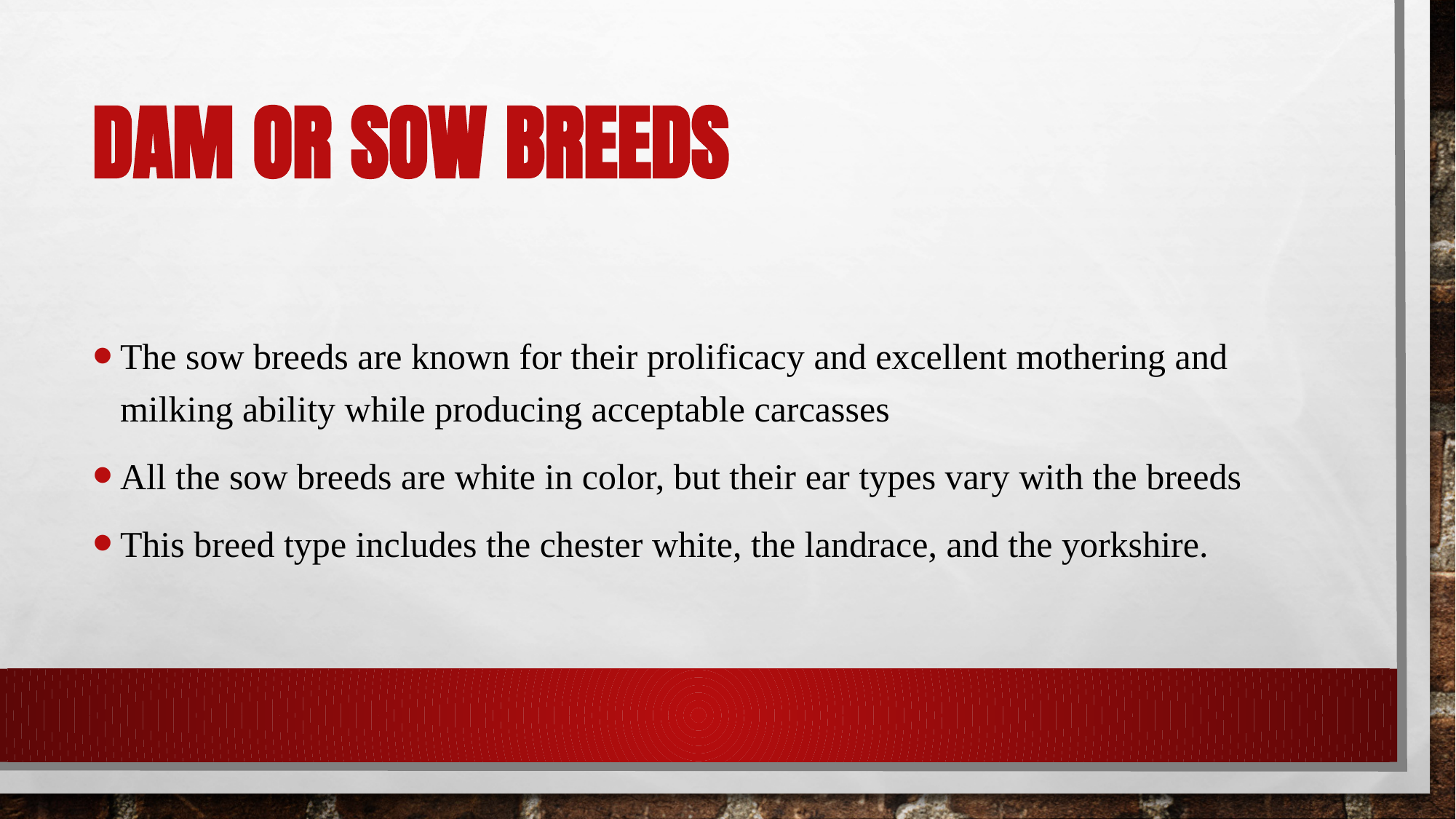

# Dam or Sow Breeds
The sow breeds are known for their prolificacy and excellent mothering and milking ability while producing acceptable carcasses
All the sow breeds are white in color, but their ear types vary with the breeds
This breed type includes the chester white, the landrace, and the yorkshire.